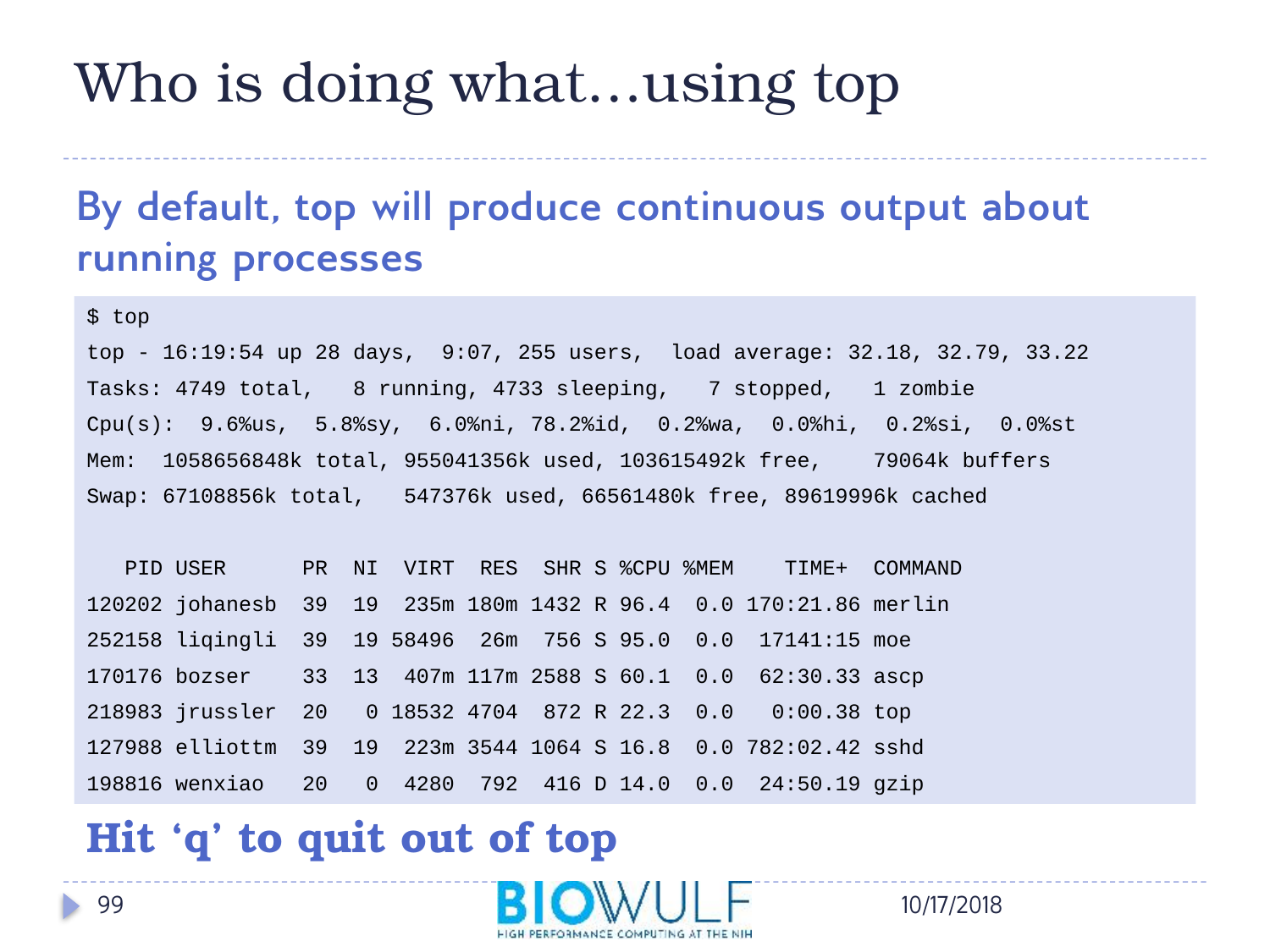

# Who is doing what…using top
By default, top will produce continuous output about running processes
$ top
top - 16:19:54 up 28 days,  9:07, 255 users,  load average: 32.18, 32.79, 33.22
Tasks: 4749 total,   8 running, 4733 sleeping,   7 stopped,   1 zombie
Cpu(s):  9.6%us,  5.8%sy,  6.0%ni, 78.2%id,  0.2%wa,  0.0%hi,  0.2%si,  0.0%st
Mem:  1058656848k total, 955041356k used, 103615492k free,    79064k buffers
Swap: 67108856k total,   547376k used, 66561480k free, 89619996k cached

   PID USER      PR  NI  VIRT  RES  SHR S %CPU %MEM    TIME+  COMMAND
120202 johanesb  39  19  235m 180m 1432 R 96.4  0.0 170:21.86 merlin
252158 liqingli  39  19 58496  26m  756 S 95.0  0.0  17141:15 moe
170176 bozser    33  13  407m 117m 2588 S 60.1  0.0  62:30.33 ascp
218983 jrussler  20   0 18532 4704  872 R 22.3  0.0   0:00.38 top
127988 elliottm  39  19  223m 3544 1064 S 16.8  0.0 782:02.42 sshd
198816 wenxiao   20   0  4280  792  416 D 14.0  0.0  24:50.19 gzip

Hit ‘q’ to quit out of top
99
10/17/2018